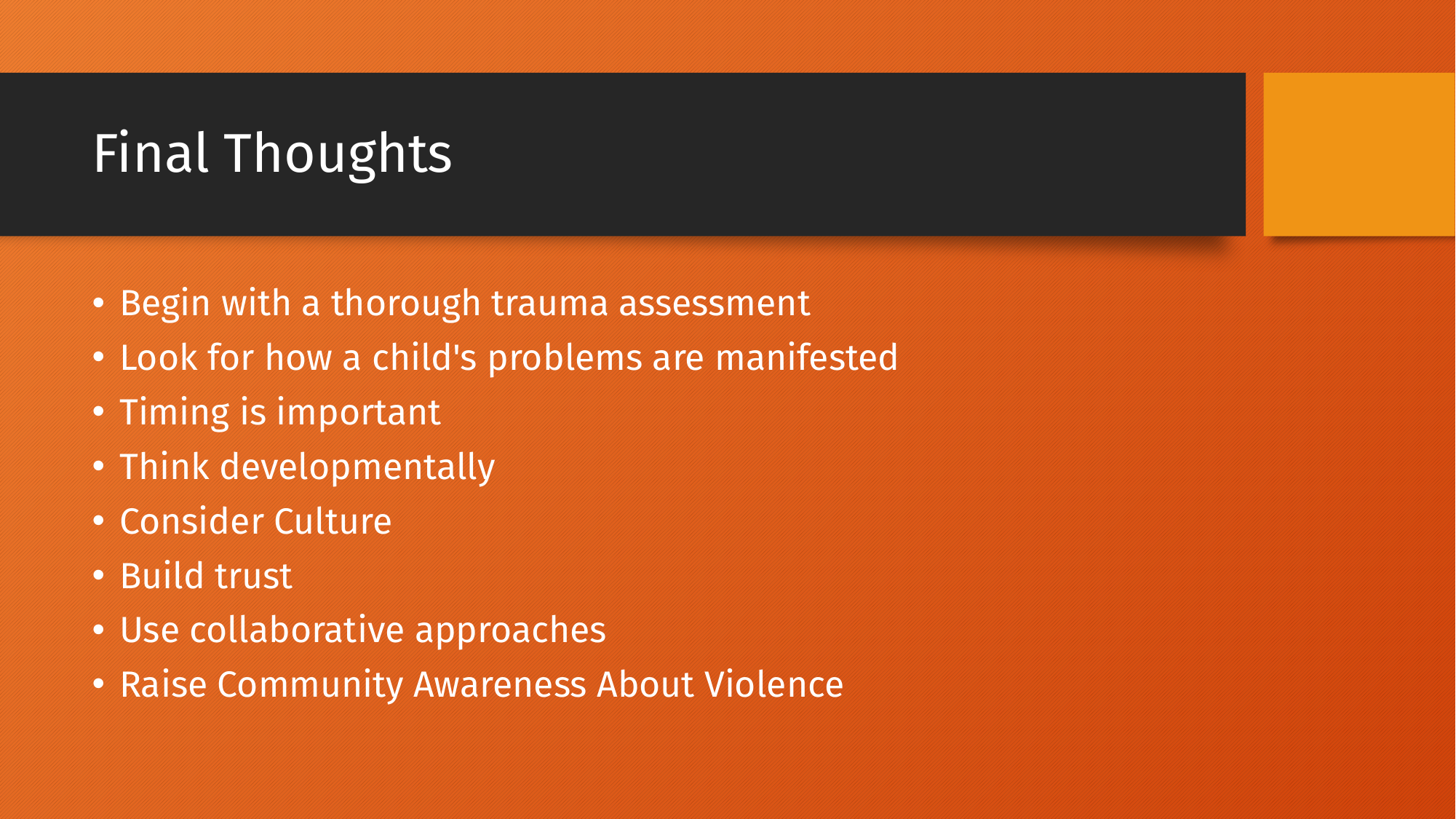

# Final Thoughts
Begin with a thorough trauma assessment
Look for how a child's problems are manifested
Timing is important
Think developmentally
Consider Culture
Build trust
Use collaborative approaches
Raise Community Awareness About Violence